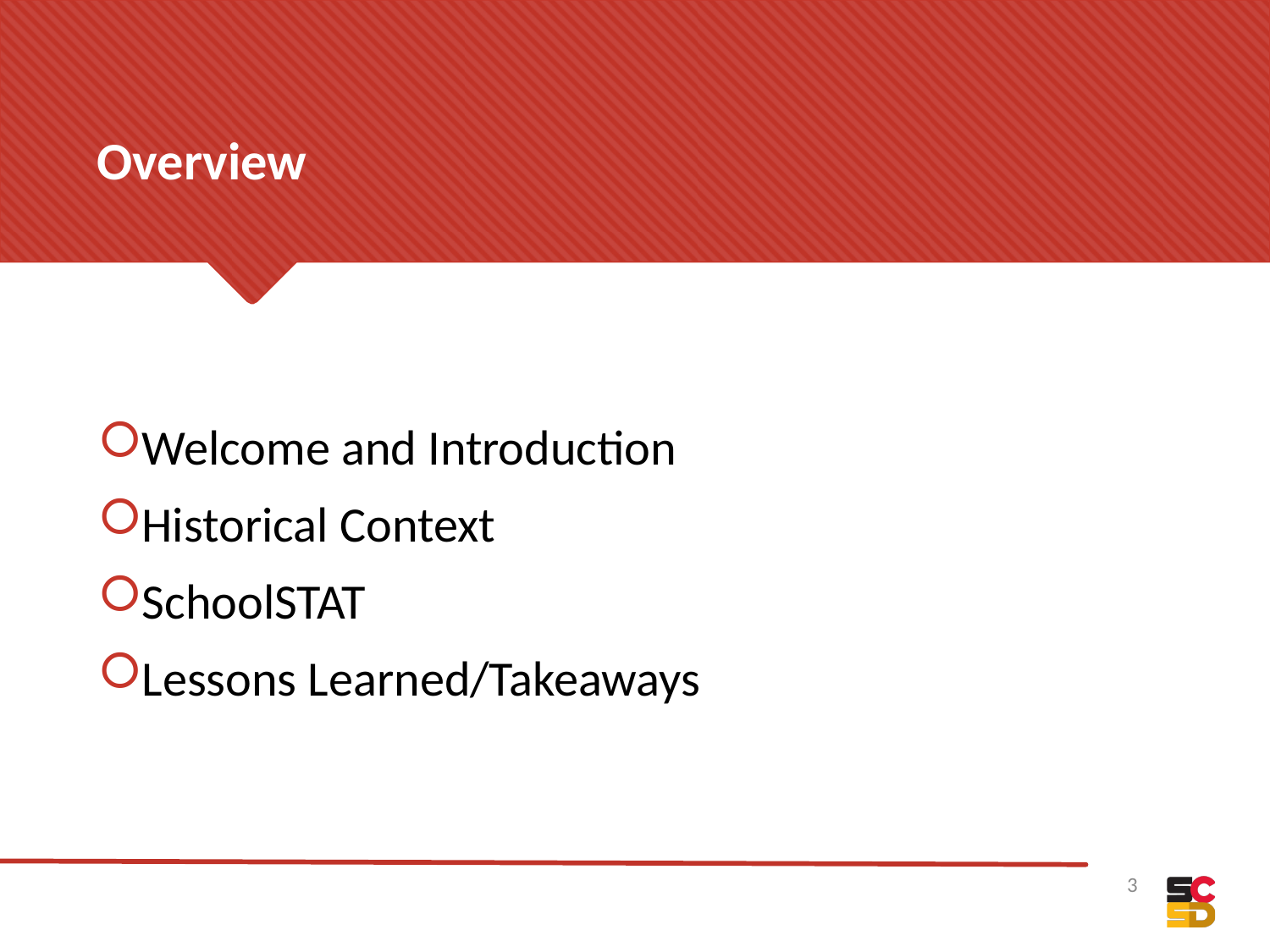

# Overview
Welcome and Introduction
Historical Context
SchoolSTAT
Lessons Learned/Takeaways

3